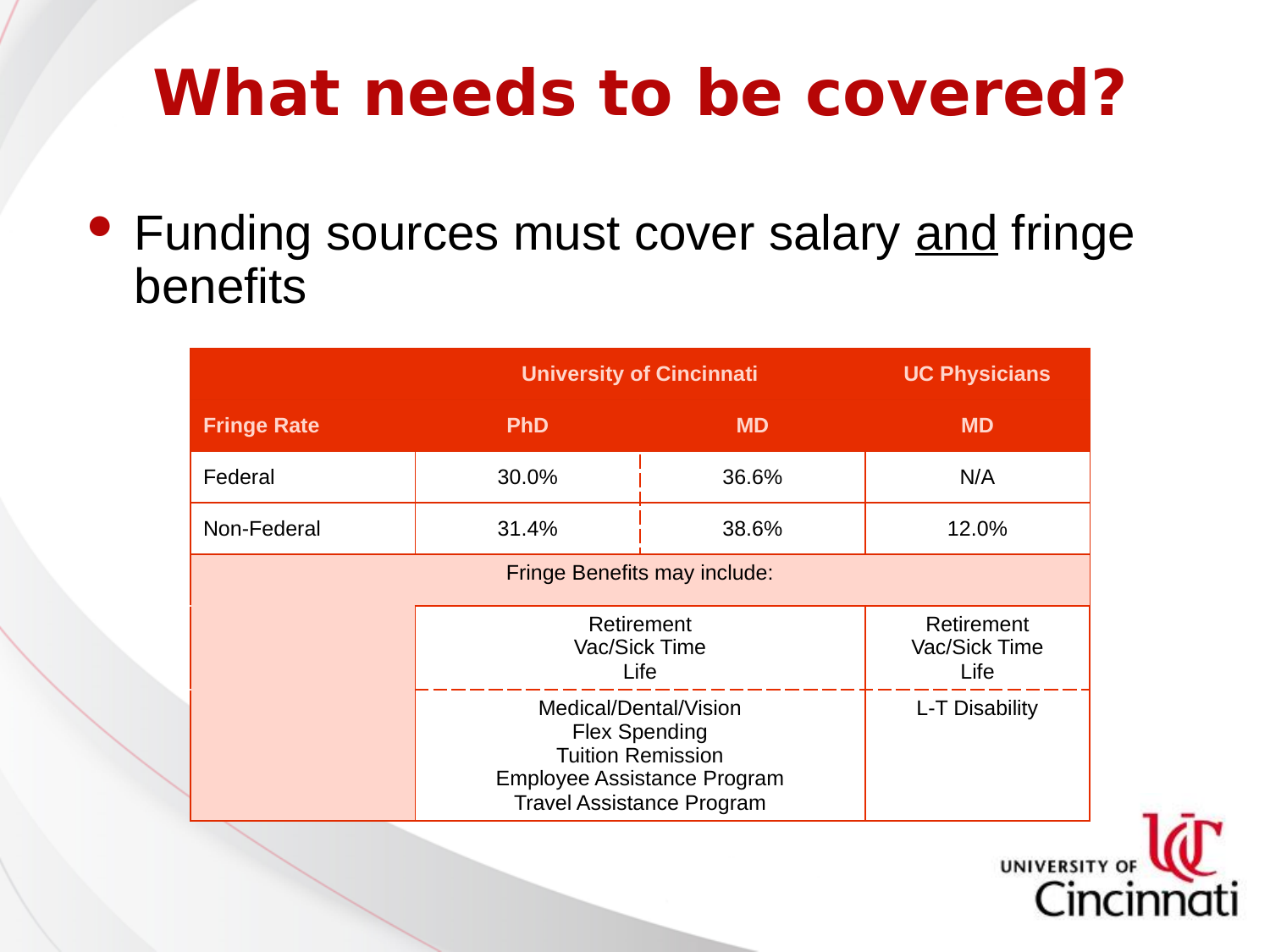

# What needs to be covered?
Funding sources must cover salary and fringe benefits
|  | University of Cincinnati |  | UC Physicians |
| --- | --- | --- | --- |
| Fringe Rate | PhD | MD | MD |
| Federal | 30.0% | 36.6% | N/A |
| Non-Federal | 31.4% | 38.6% | 12.0% |
| Fringe Benefits may include: |  |  |  |
|  | Retirement Vac/Sick Time Life |  | Retirement Vac/Sick Time Life |
|  | Medical/Dental/Vision Flex Spending Tuition Remission Employee Assistance Program Travel Assistance Program |  | L-T Disability |